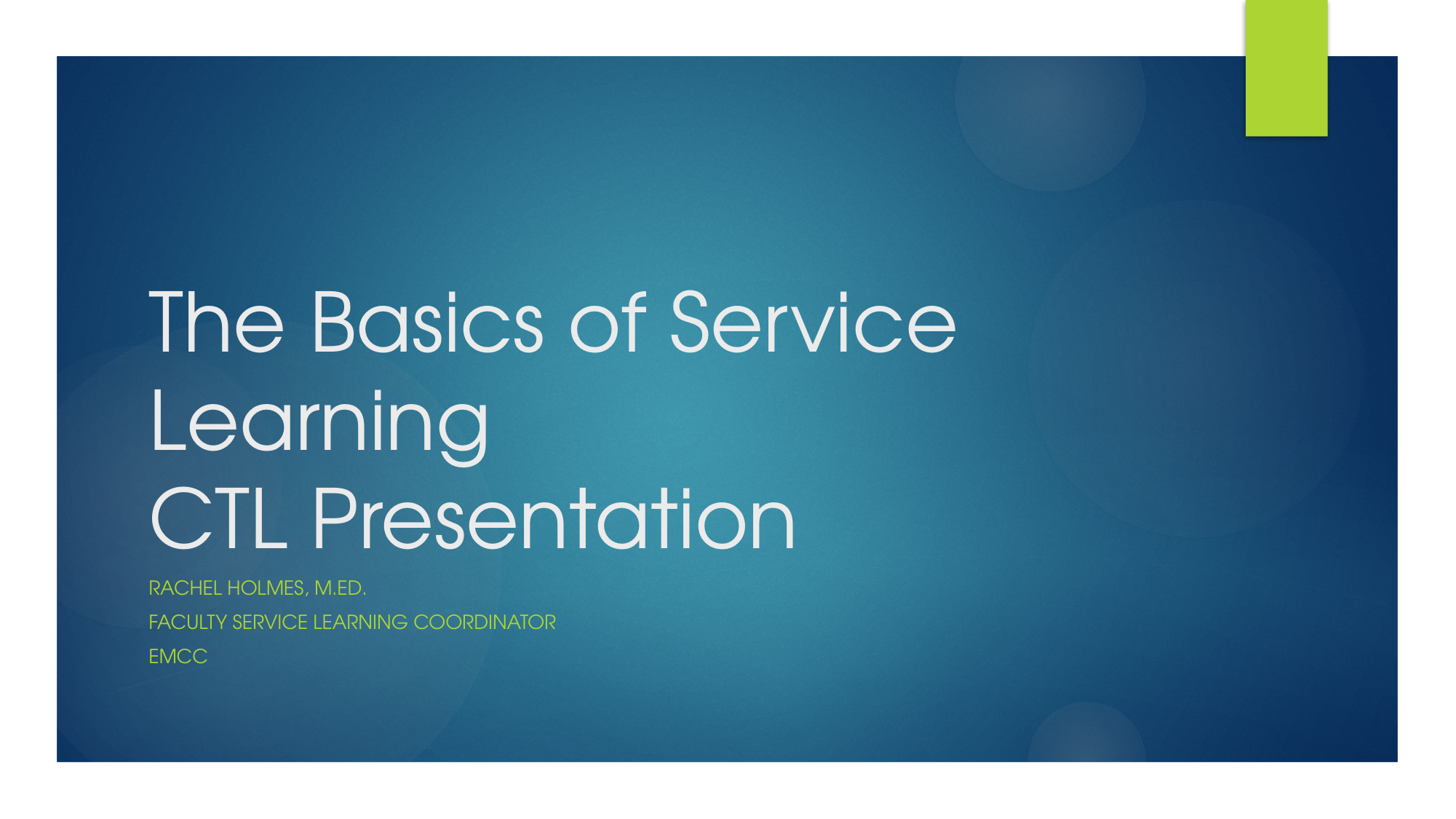

# The Basics of Service Learning CTL Presentation
Rachel Holmes, M.Ed.
Faculty Service Learning Coordinator
EMCC